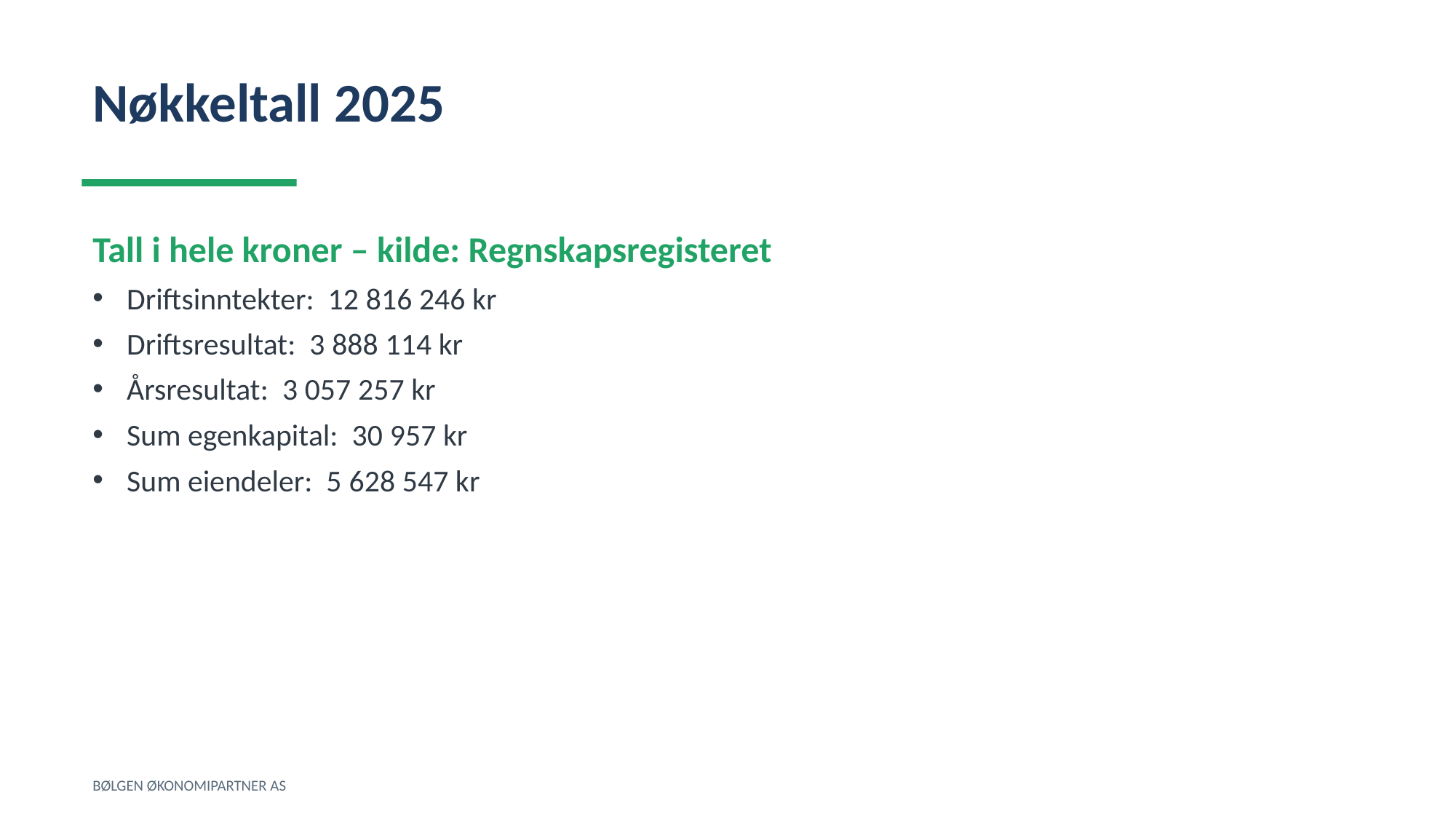

Nøkkeltall 2025

Tall i hele kroner – kilde: Regnskapsregisteret
Driftsinntekter:  12 816 246 kr
Driftsresultat:  3 888 114 kr
Årsresultat:  3 057 257 kr
Sum egenkapital:  30 957 kr
Sum eiendeler:  5 628 547 kr
BØLGEN ØKONOMIPARTNER AS